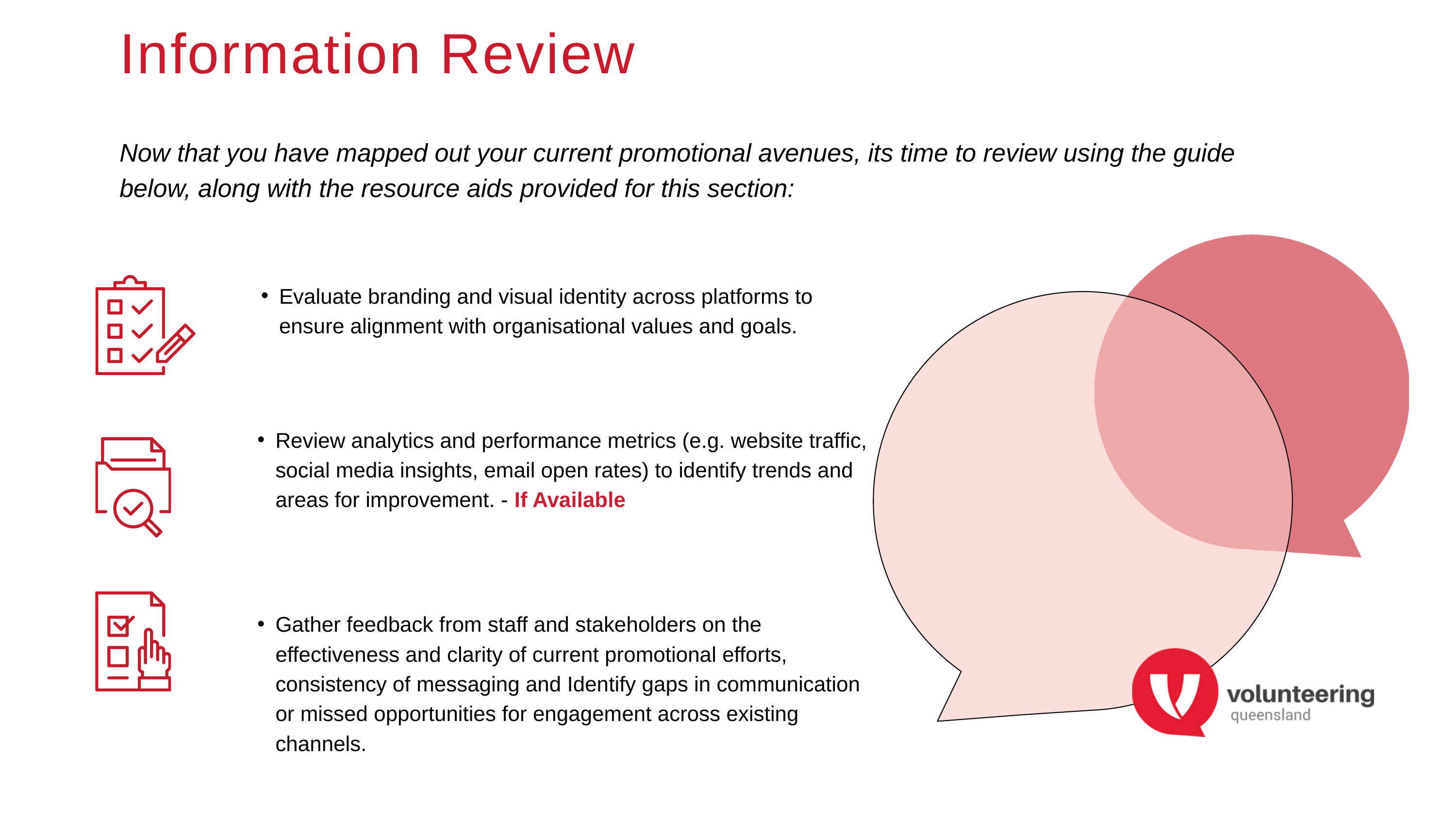

Information Review
Now that you have mapped out your current promotional avenues, its time to review using the guide below, along with the resource aids provided for this section:

Evaluate branding and visual identity across platforms to ensure alignment with organisational values and goals.

Review analytics and performance metrics (e.g. website traffic, social media insights, email open rates) to identify trends and areas for improvement. - If Available

Gather feedback from staff and stakeholders on the effectiveness and clarity of current promotional efforts,  consistency of messaging and Identify gaps in communication or missed opportunities for engagement across existing channels.